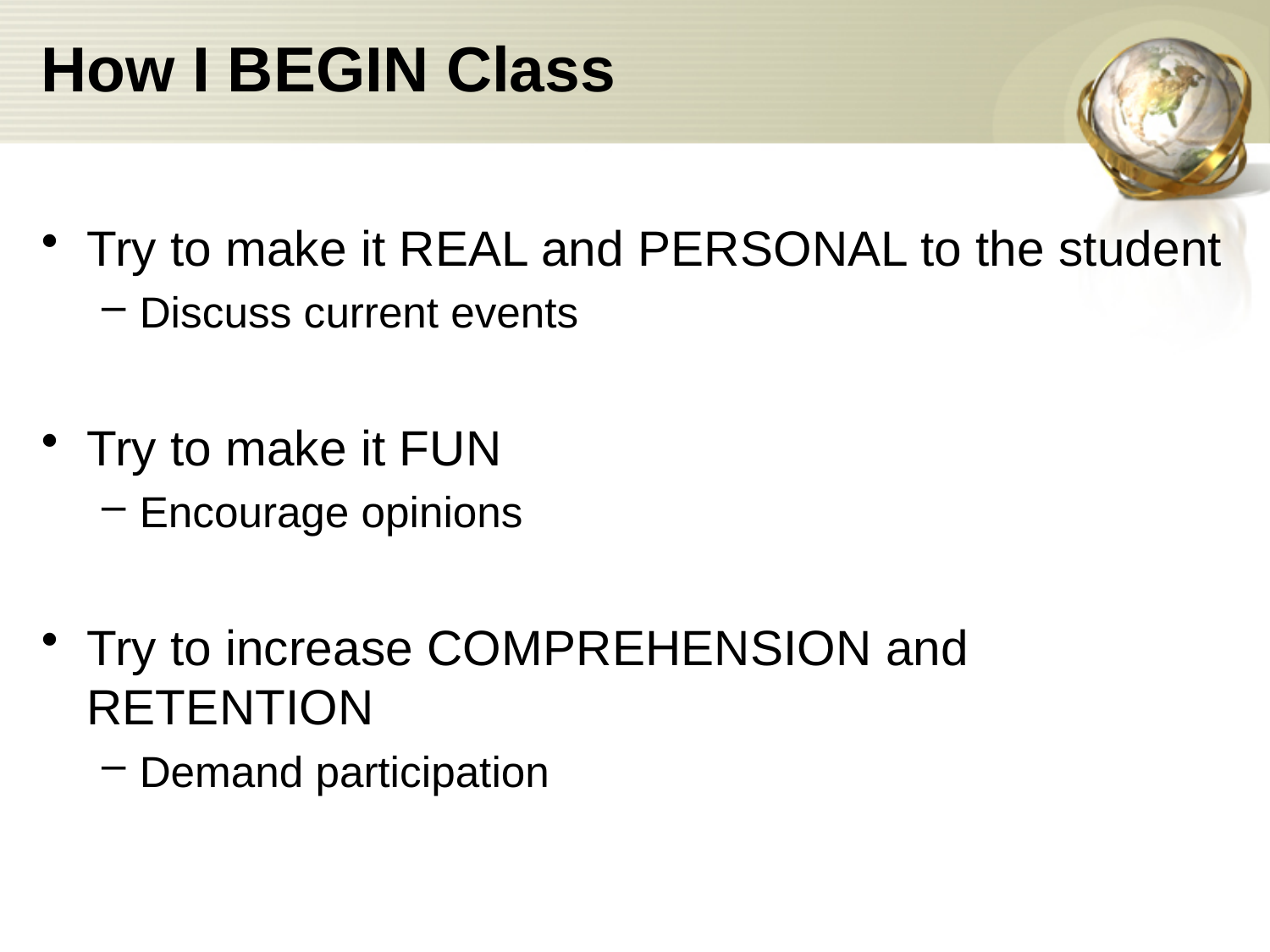

# How I BEGIN Class
Try to make it REAL and PERSONAL to the student
Discuss current events

Try to make it FUN
Encourage opinions

Try to increase COMPREHENSION and RETENTION
Demand participation